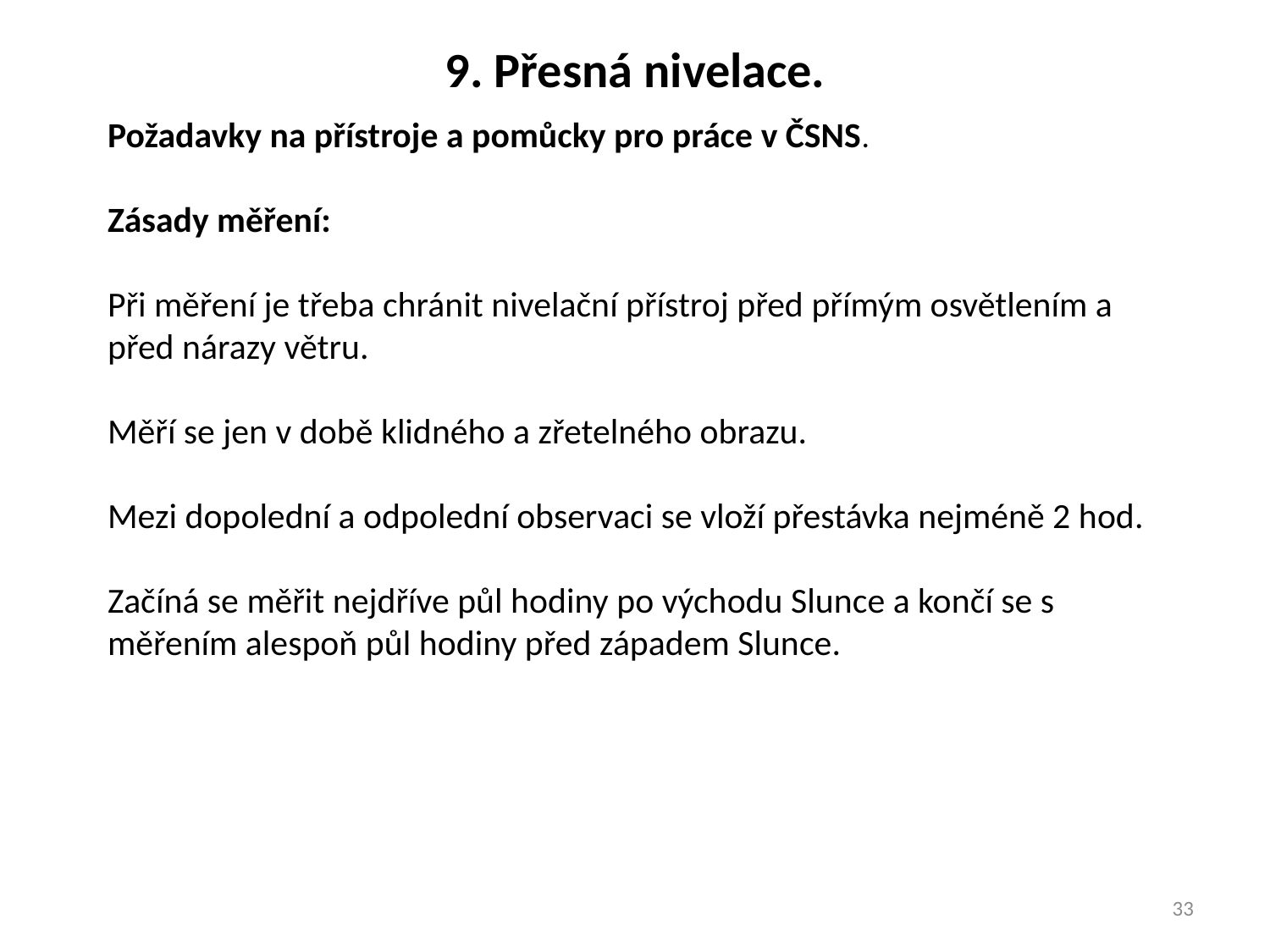

9. Přesná nivelace.
Požadavky na přístroje a pomůcky pro práce v ČSNS.

Zásady měření:

Při měření je třeba chránit nivelační přístroj před přímým osvětlením a před nárazy větru.

Měří se jen v době klidného a zřetelného obrazu.

Mezi dopolední a odpolední observaci se vloží přestávka nejméně 2 hod.

Začíná se měřit nejdříve půl hodiny po východu Slunce a končí se s měřením alespoň půl hodiny před západem Slunce.
33